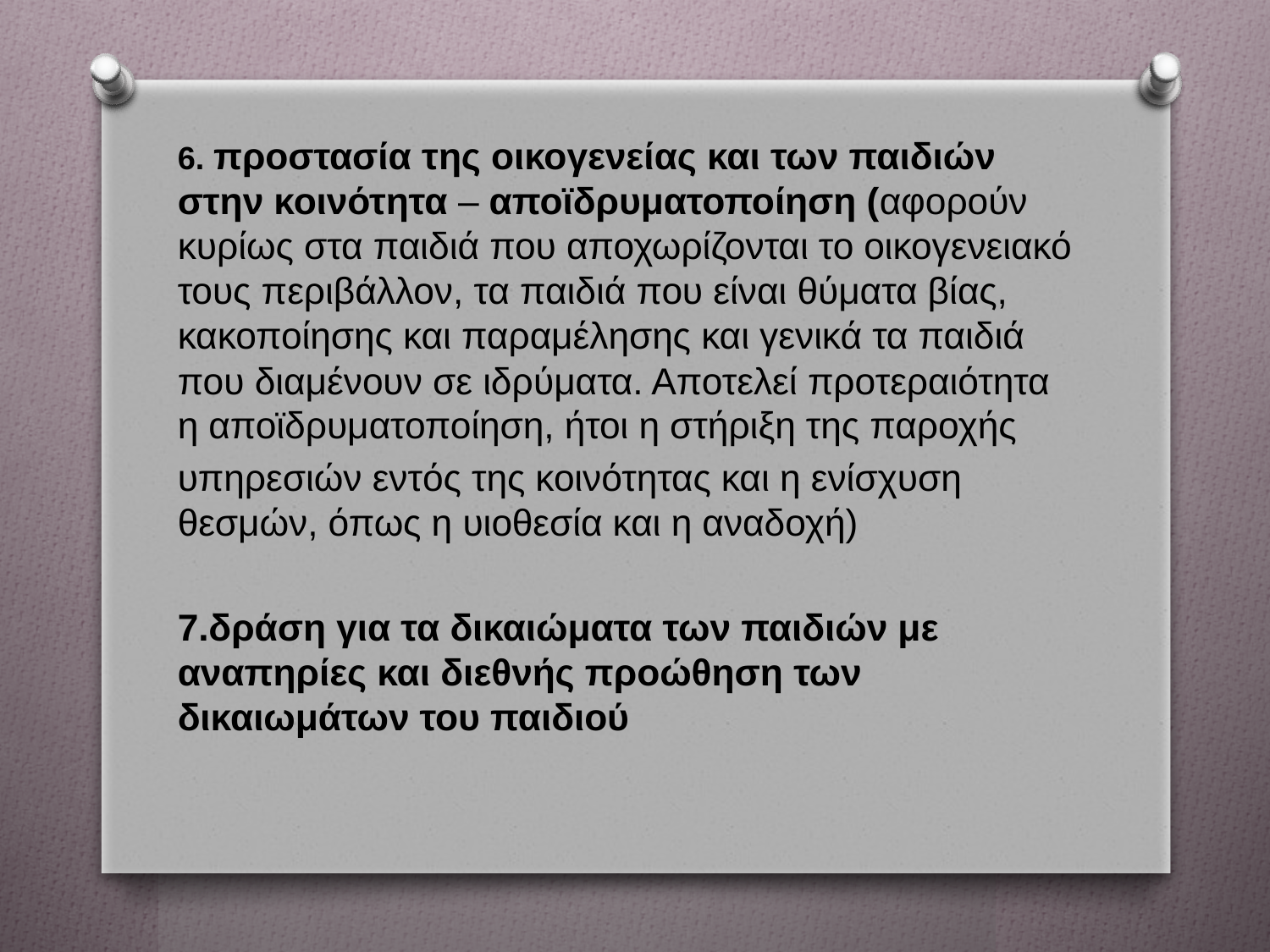

6. προστασία της οικογενείας και των παιδιών στην κοινότητα – αποϊδρυματοποίηση (αφορούν κυρίως στα παιδιά που αποχωρίζονται το οικογενειακό τους περιβάλλον, τα παιδιά που είναι θύματα βίας, κακοποίησης και παραμέλησης και γενικά τα παιδιά που διαμένουν σε ιδρύματα. Αποτελεί προτεραιότητα η αποϊδρυματοποίηση, ήτοι η στήριξη της παροχής
υπηρεσιών εντός της κοινότητας και η ενίσχυση θεσμών, όπως η υιοθεσία και η αναδοχή)

7.δράση για τα δικαιώματα των παιδιών με αναπηρίες και διεθνής προώθηση των δικαιωμάτων του παιδιού